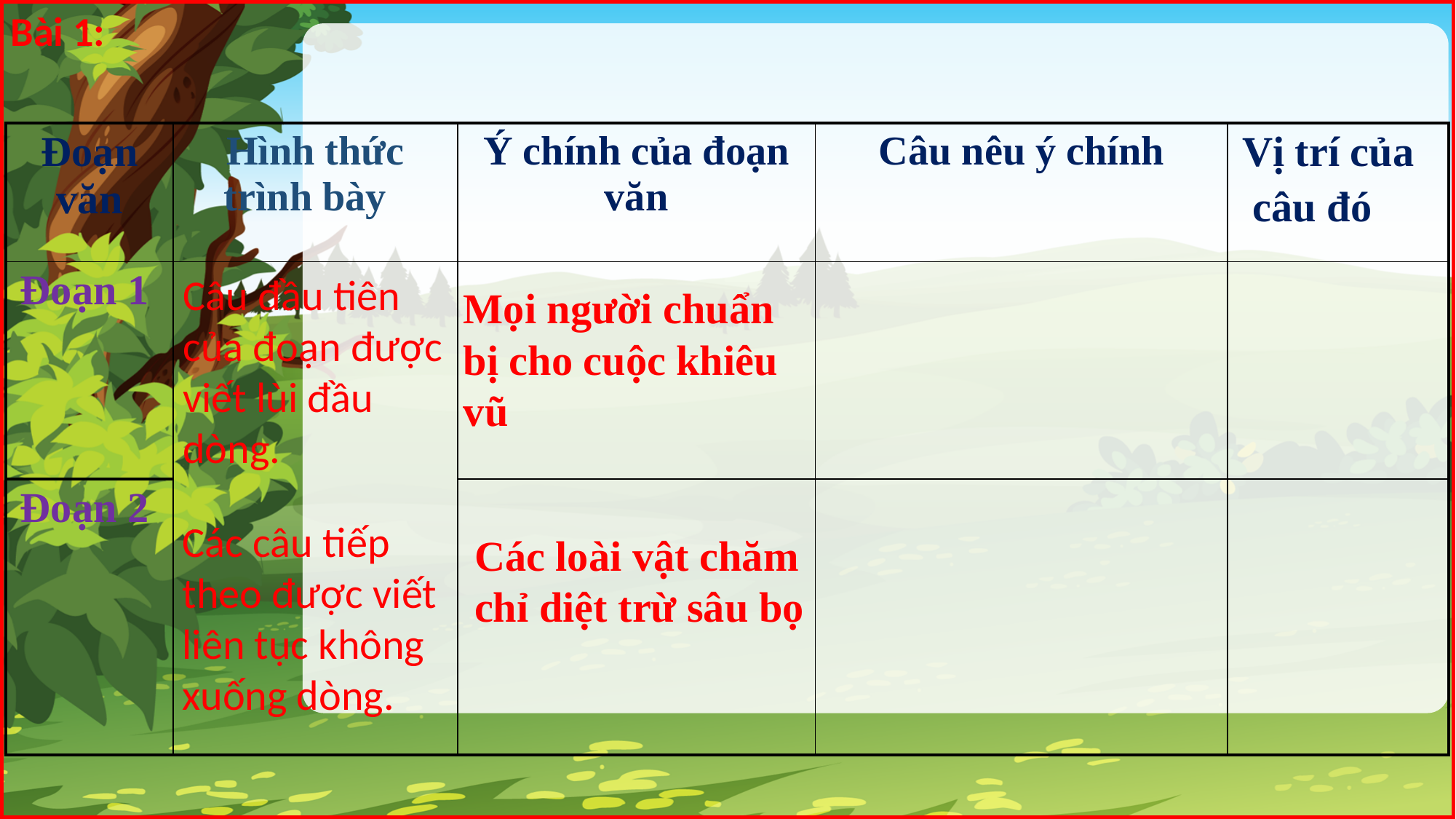

Bài 1:

| Đoạn văn | Hình thức trình bày | Ý chính của đoạn văn | Câu nêu ý chính | Vị trí của câu đó |
| --- | --- | --- | --- | --- |
| Đoạn 1 |  |  |  |  |
| Đoạn 2 |  |  |  |  |
Câu đầu tiên của đoạn được viết lùi đầu dòng.

Mọi người chuẩn bị cho cuộc khiêu vũ
Các câu tiếp theo được viết liên tục không xuống dòng.

Các loài vật chăm chỉ diệt trừ sâu bọ